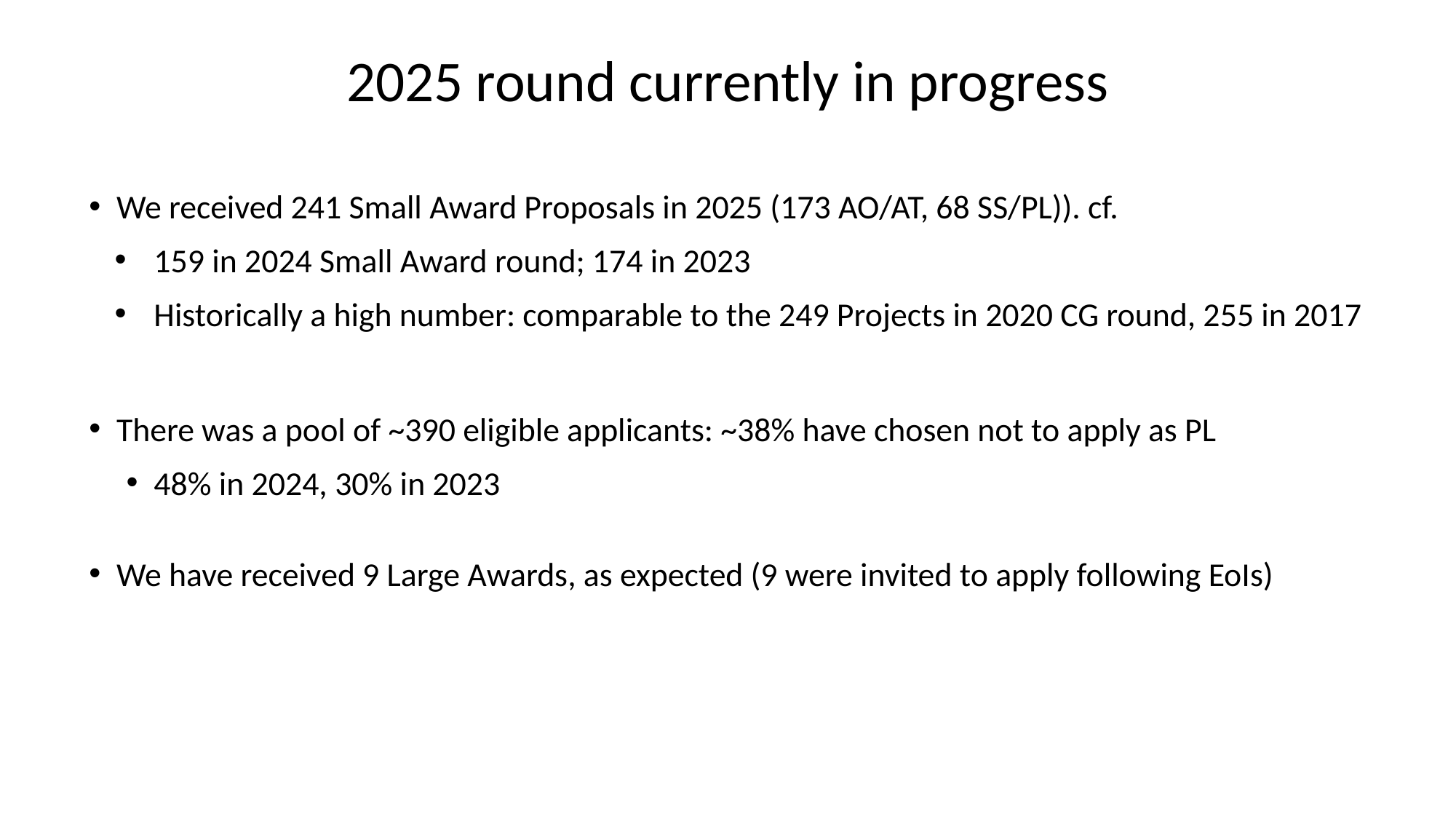

2025 round currently in progress
We received 241 Small Award Proposals in 2025 (173 AO/AT, 68 SS/PL)). cf.
159 in 2024 Small Award round; 174 in 2023
Historically a high number: comparable to the 249 Projects in 2020 CG round, 255 in 2017

There was a pool of ~390 eligible applicants: ~38% have chosen not to apply as PL
48% in 2024, 30% in 2023
We have received 9 Large Awards, as expected (9 were invited to apply following EoIs)